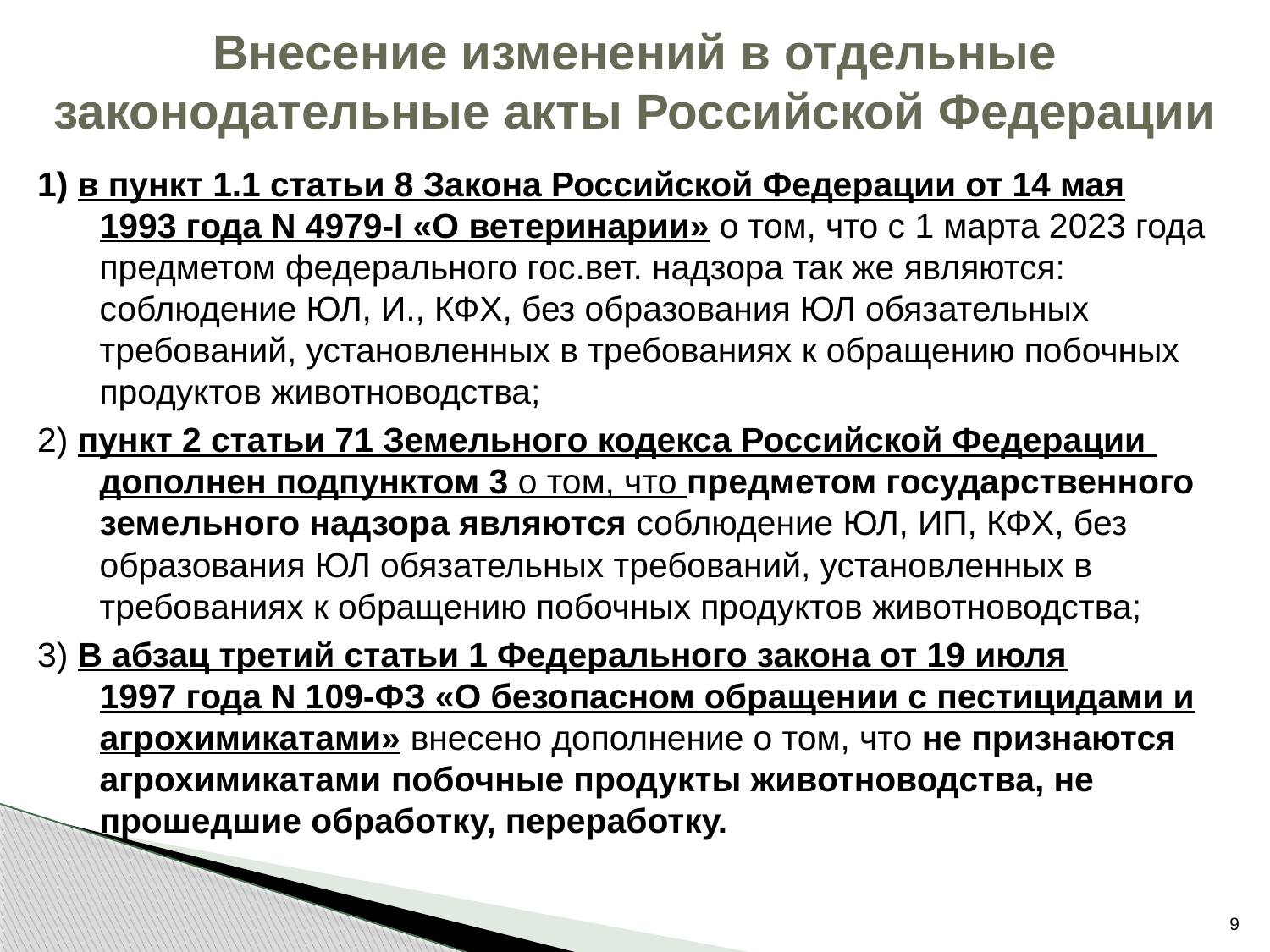

# Внесение изменений в отдельные законодательные акты Российской Федерации
1) в пункт 1.1 статьи 8 Закона Российской Федерации от 14 мая 1993 года N 4979-I «О ветеринарии» о том, что с 1 марта 2023 года предметом федерального гос.вет. надзора так же являются: соблюдение ЮЛ, И., КФХ, без образования ЮЛ обязательных требований, установленных в требованиях к обращению побочных продуктов животноводства;
2) пункт 2 статьи 71 Земельного кодекса Российской Федерации  дополнен подпунктом 3 о том, что предметом государственного земельного надзора являются соблюдение ЮЛ, ИП, КФХ, без образования ЮЛ обязательных требований, установленных в требованиях к обращению побочных продуктов животноводства;
3) В абзац третий статьи 1 Федерального закона от 19 июля 1997 года N 109-ФЗ «О безопасном обращении с пестицидами и агрохимикатами» внесено дополнение о том, что не признаются агрохимикатами побочные продукты животноводства, не прошедшие обработку, переработку.

9